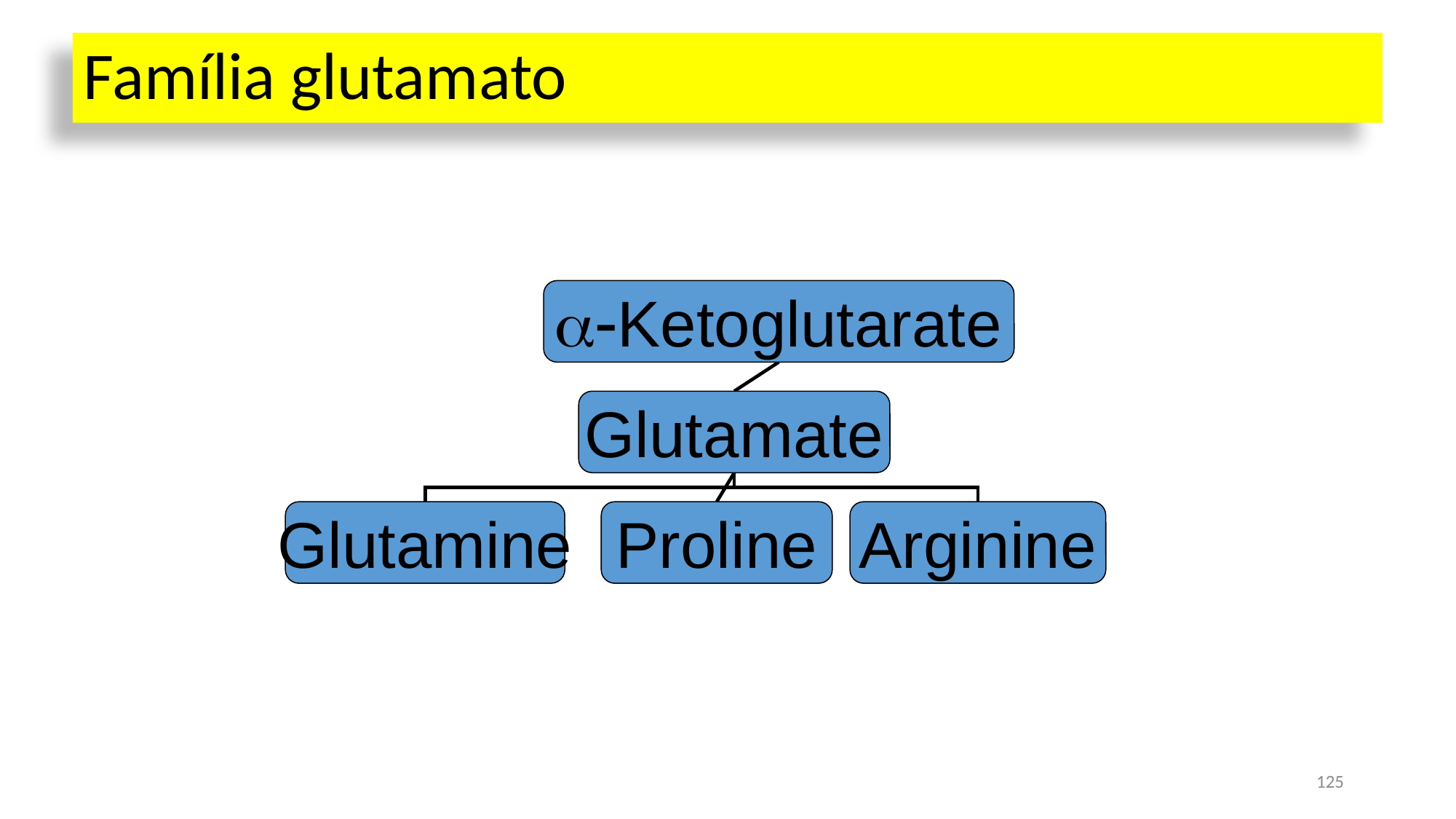

# Família glutamato
α−Ketoglutarate
Glutamate
Glutamine
Proline
Arginine
125